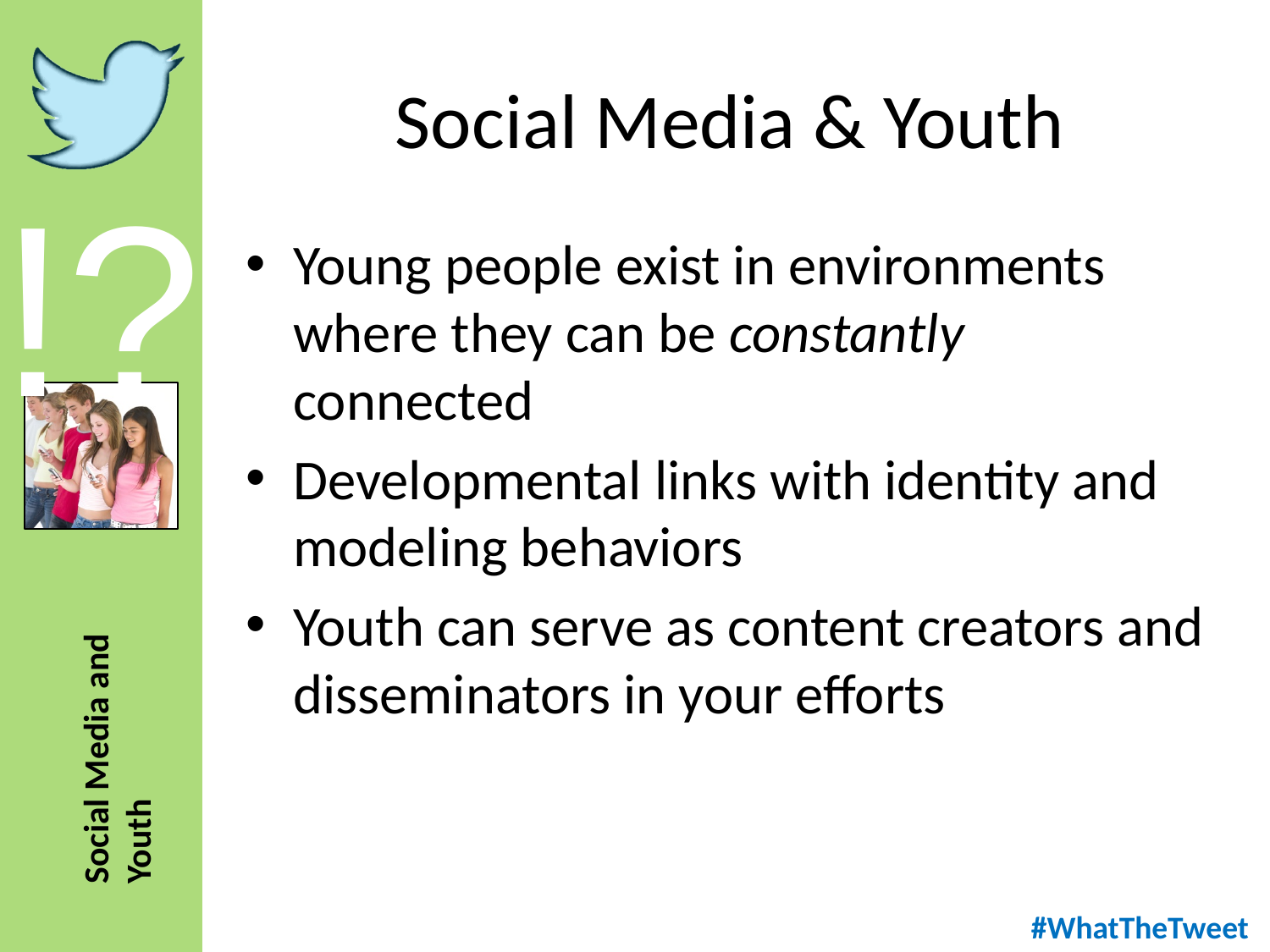

# Social Media & Youth
Young people exist in environments where they can be constantly connected
Developmental links with identity and modeling behaviors
Youth can serve as content creators and disseminators in your efforts
#WhatTheTweet